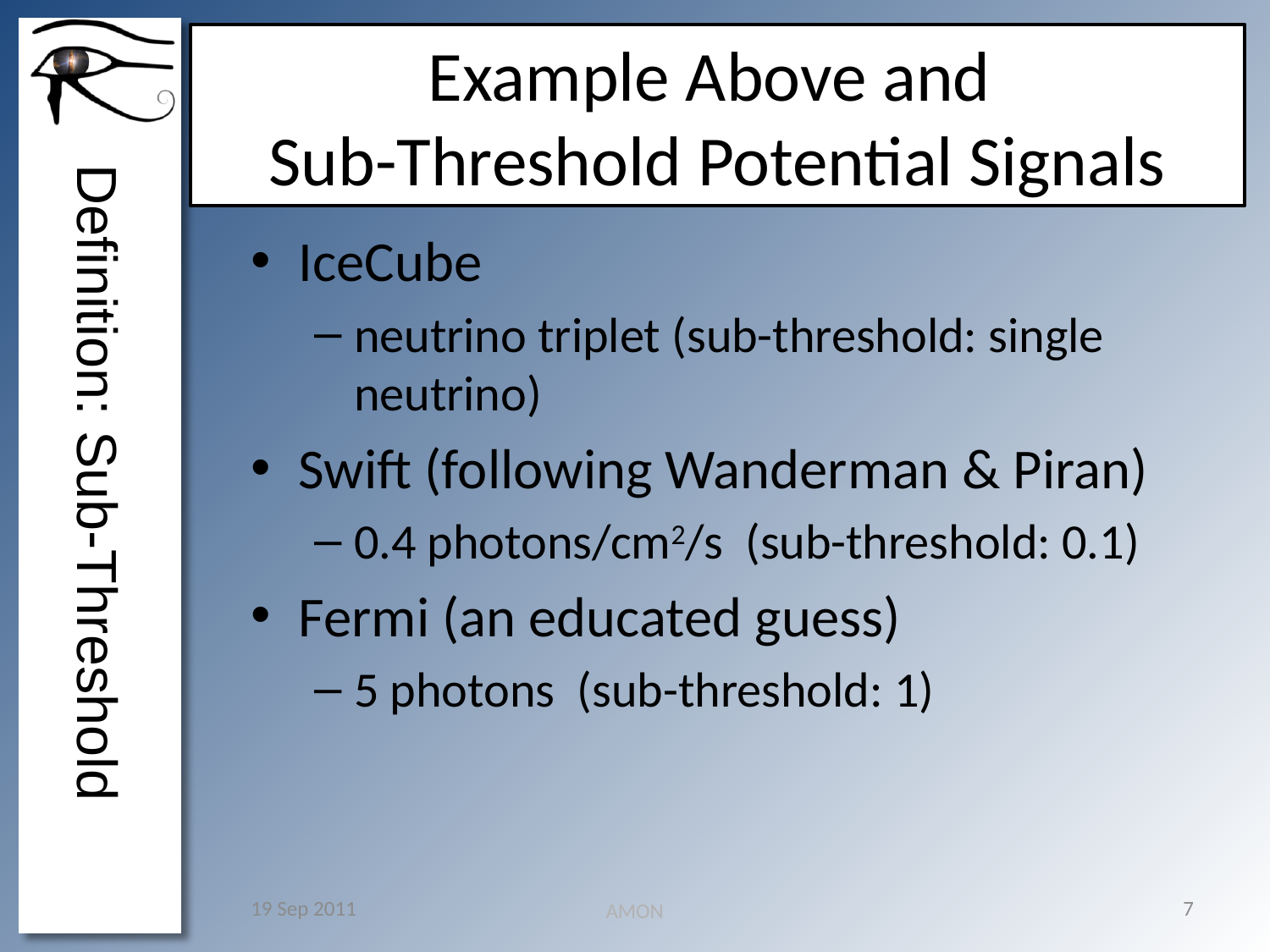

Example Above and
Sub-Threshold Potential Signals
# Definition: Sub-Threshold
IceCube
neutrino triplet (sub-threshold: single neutrino)
Swift (following Wanderman & Piran)
0.4 photons/cm2/s  (sub-threshold: 0.1)
Fermi (an educated guess)
5 photons  (sub-threshold: 1)
19 Sep 2011
7
AMON